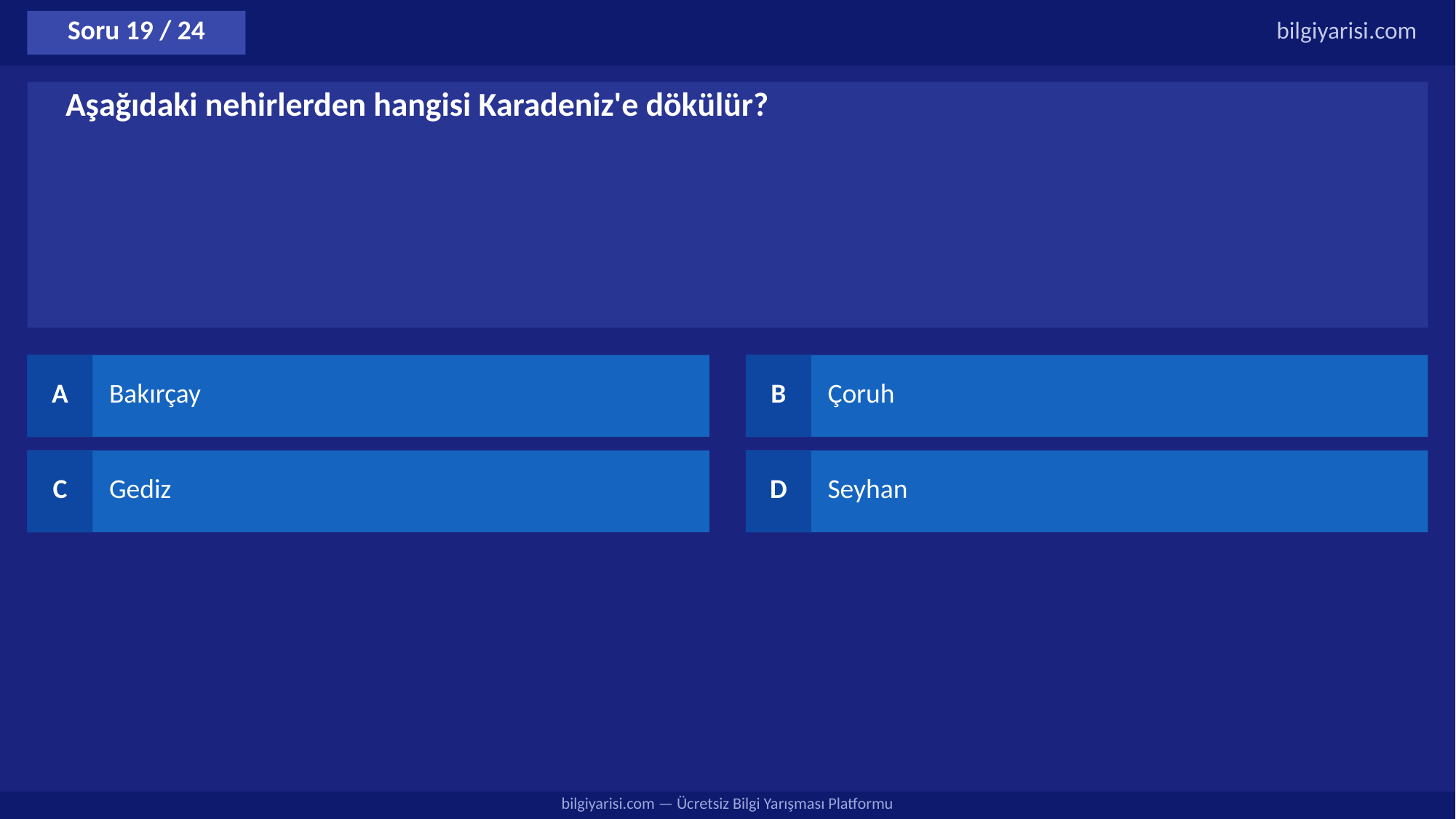

Soru 19 / 24
bilgiyarisi.com

Aşağıdaki nehirlerden hangisi Karadeniz'e dökülür?

A
Bakırçay

B
Çoruh

C
Gediz

D
Seyhan
bilgiyarisi.com — Ücretsiz Bilgi Yarışması Platformu